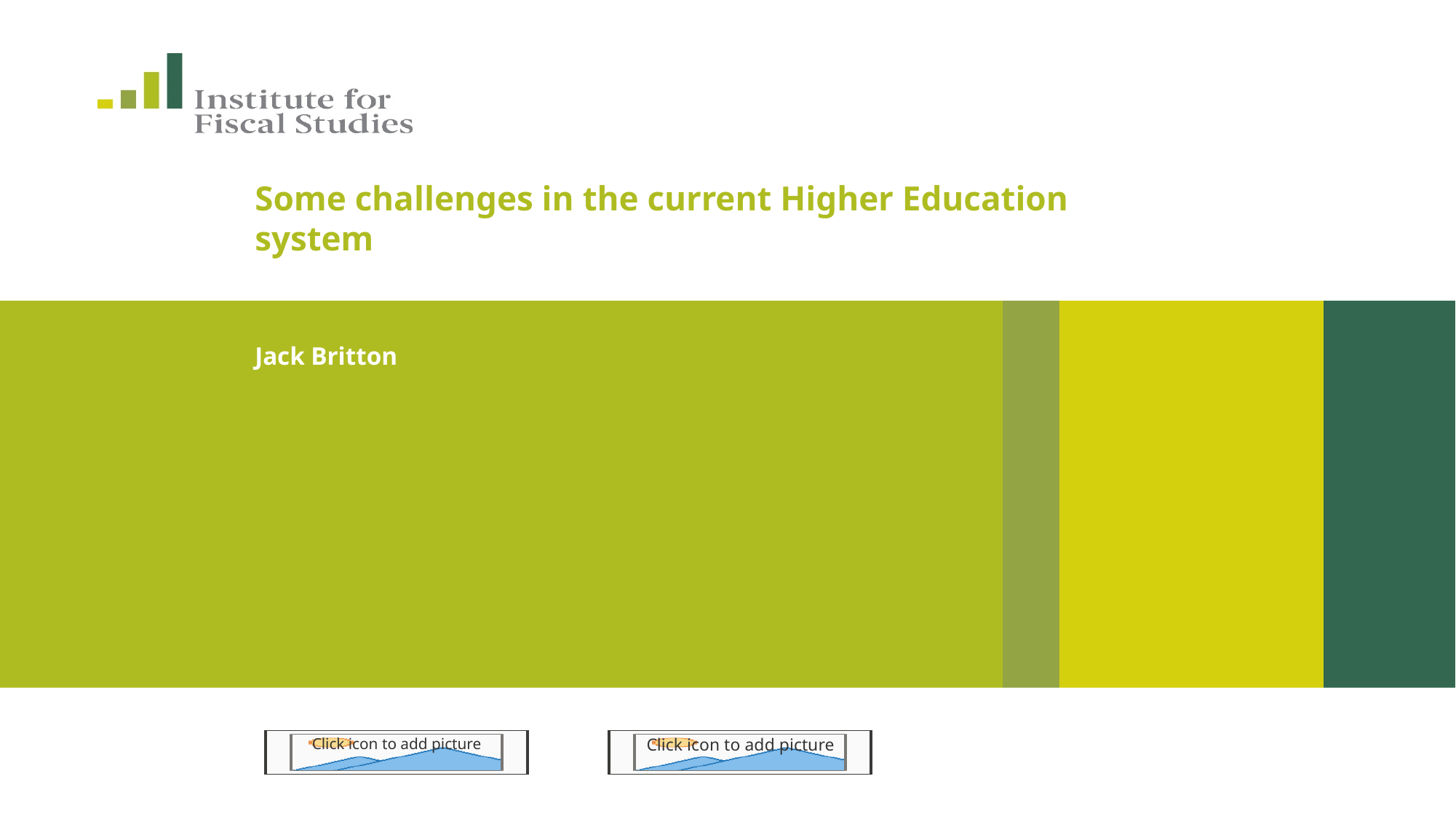

# Some challenges in the current Higher Education system
Jack Britton